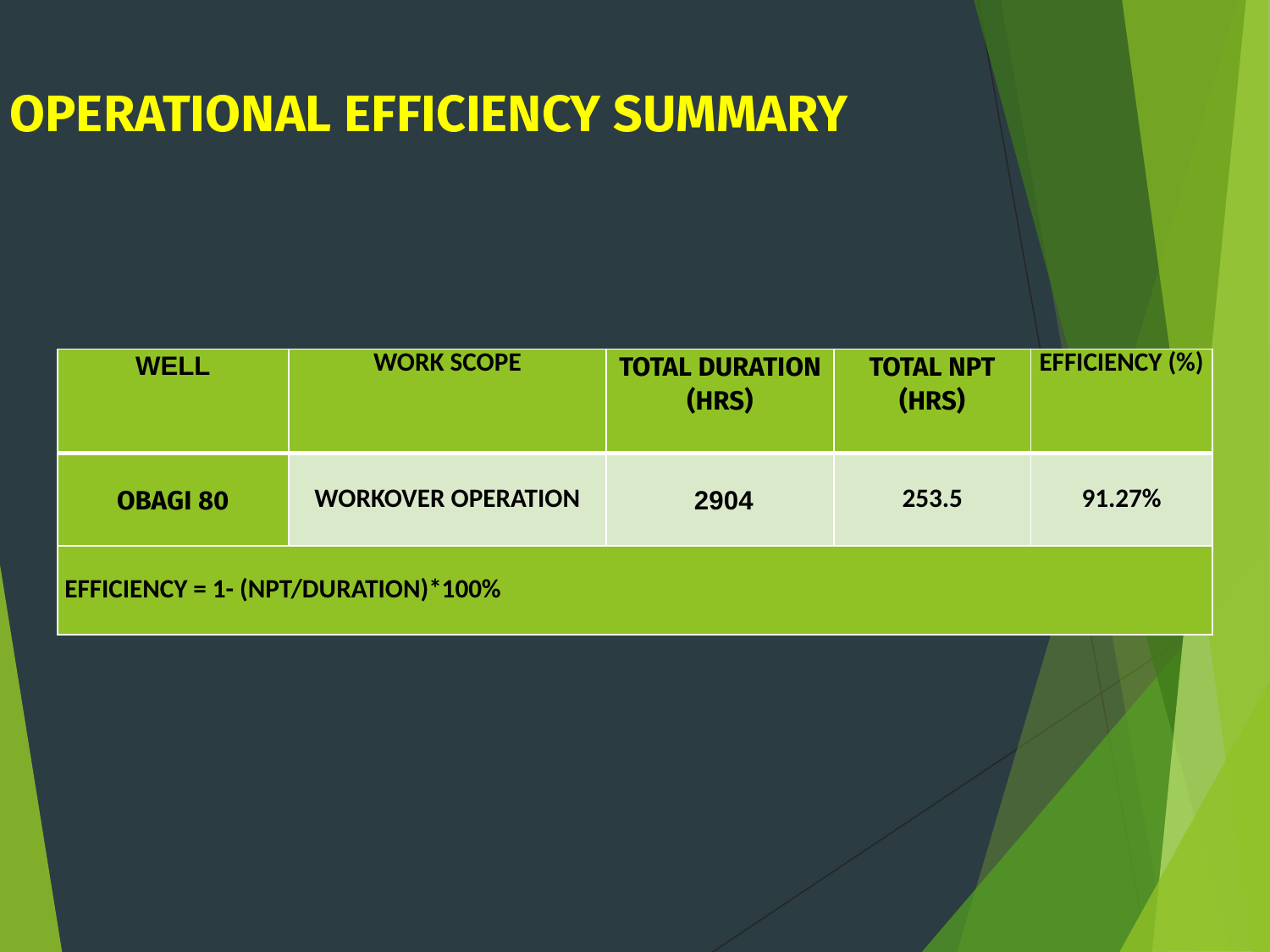

OPERATIONAL EFFICIENCY SUMMARY
| WELL | WORK SCOPE | TOTAL DURATION (HRS) | TOTAL NPT (HRS) | EFFICIENCY (%) |
| --- | --- | --- | --- | --- |
| OBAGI 80 | WORKOVER OPERATION | 2904 | 253.5 | 91.27% |
| EFFICIENCY = 1- (NPT/DURATION)\*100% |  |  |  |  |